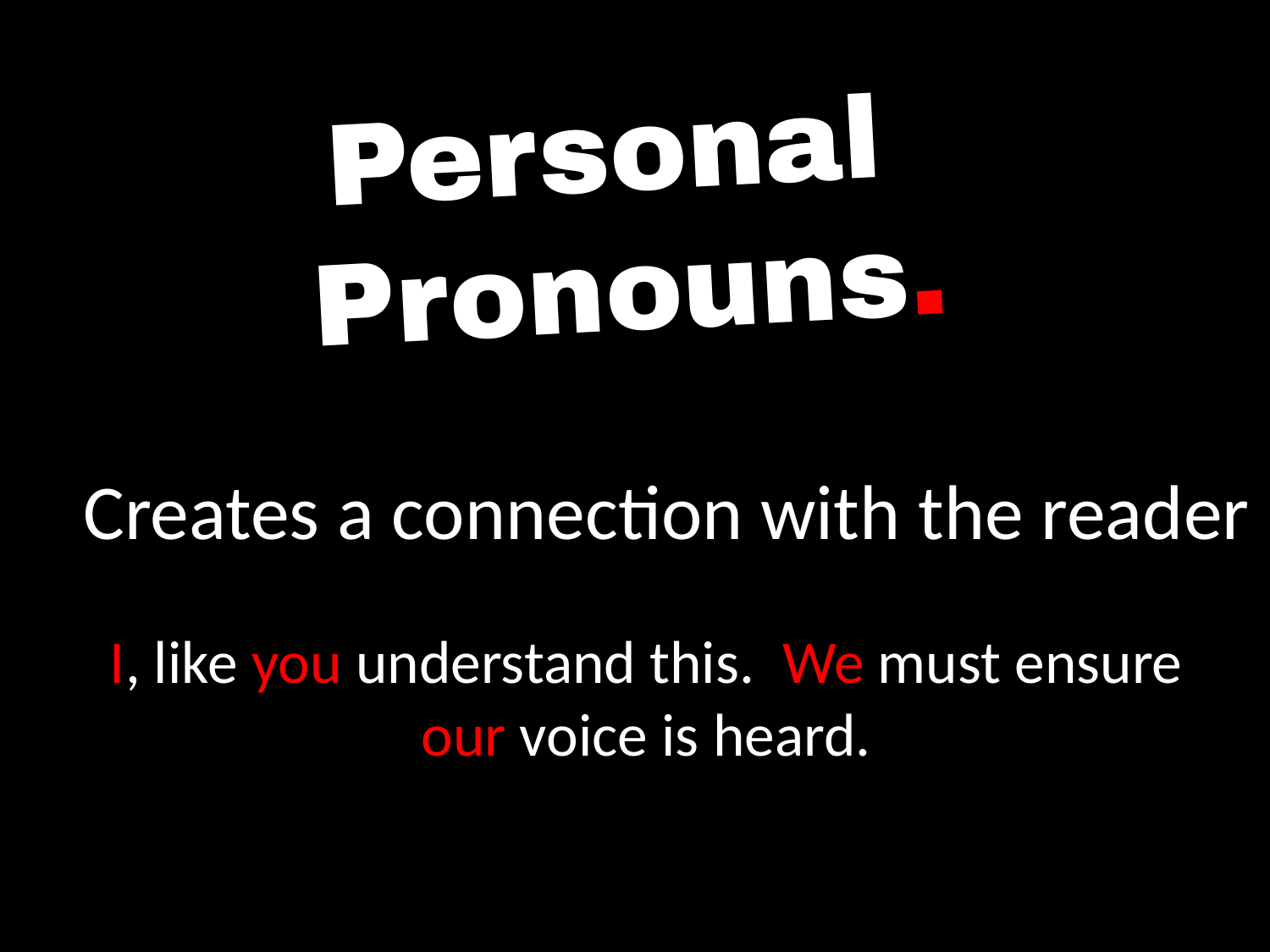

Personal
Pronouns.
Creates a connection with the reader
# I, like you understand this.  We must ensure our voice is heard.